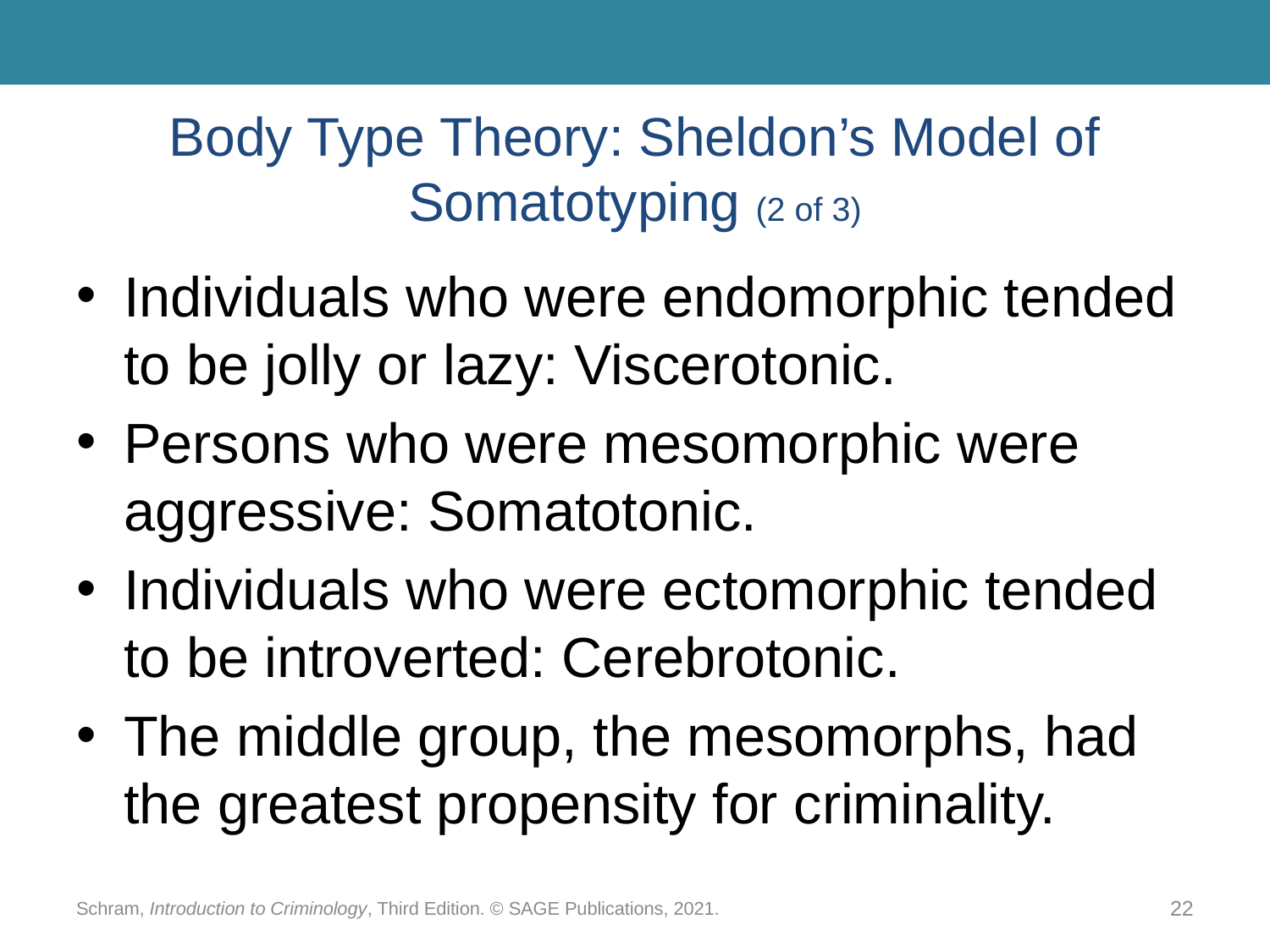

# Body Type Theory: Sheldon’s Model of Somatotyping (2 of 3)
Individuals who were endomorphic tended to be jolly or lazy: Viscerotonic.
Persons who were mesomorphic were aggressive: Somatotonic.
Individuals who were ectomorphic tended to be introverted: Cerebrotonic.
The middle group, the mesomorphs, had the greatest propensity for criminality.
Schram, Introduction to Criminology, Third Edition. © SAGE Publications, 2021.
22